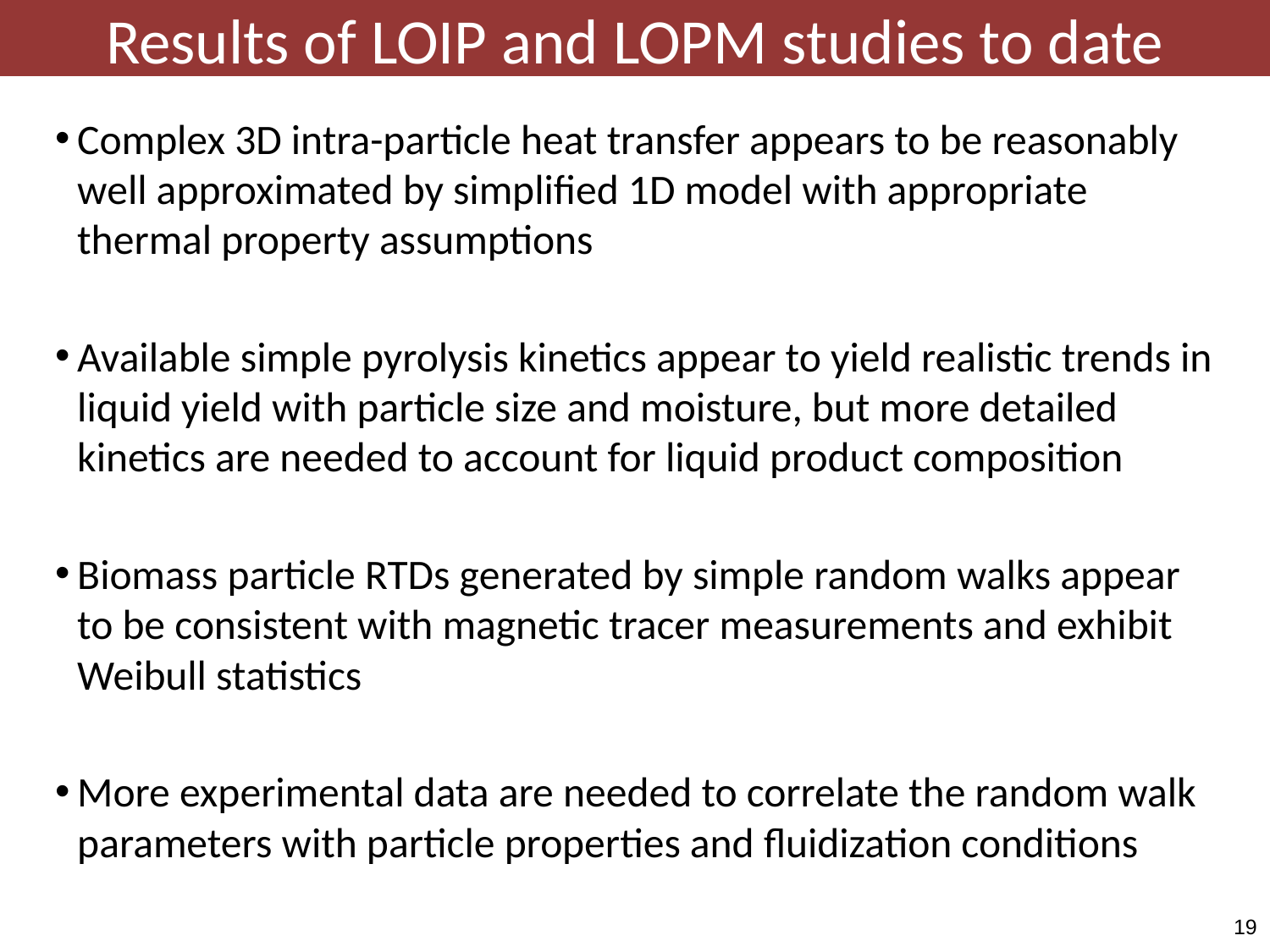

Results of LOIP and LOPM studies to date
Complex 3D intra-particle heat transfer appears to be reasonably well approximated by simplified 1D model with appropriate thermal property assumptions

Available simple pyrolysis kinetics appear to yield realistic trends in liquid yield with particle size and moisture, but more detailed kinetics are needed to account for liquid product composition

Biomass particle RTDs generated by simple random walks appear to be consistent with magnetic tracer measurements and exhibit Weibull statistics

More experimental data are needed to correlate the random walk parameters with particle properties and fluidization conditions
19